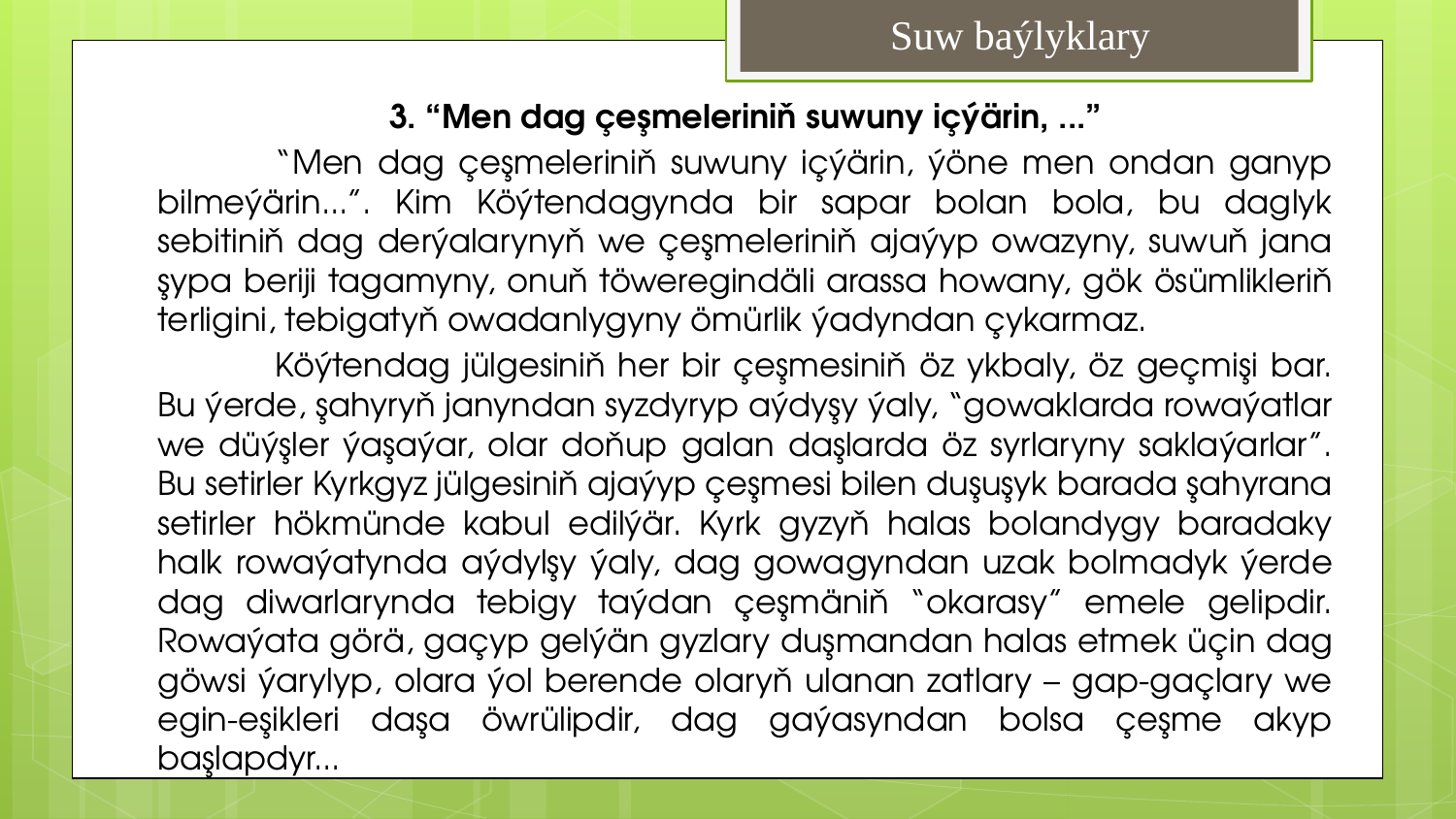

# Suw baýlyklary
3. “Men dag çeşmeleriniň suwuny içýärin, ...”
	“Men dag çeşmeleriniň suwuny içýärin, ýöne men ondan ganyp bilmeýärin...”. Kim Köýtendagynda bir sapar bolan bola, bu daglyk sebitiniň dag derýalarynyň we çeşmeleriniň ajaýyp owazyny, suwuň jana şypa beriji tagamyny, onuň töweregindäli arassa howany, gök ösümlikleriň terligini, tebigatyň owadanlygyny ömürlik ýadyndan çykarmaz.
	Köýtendag jülgesiniň her bir çeşmesiniň öz ykbaly, öz geçmişi bar. Bu ýerde, şahyryň janyndan syzdyryp aýdyşy ýaly, “gowaklarda rowaýatlar we düýşler ýaşaýar, olar doňup galan daşlarda öz syrlaryny saklaýarlar”. Bu setirler Kyrkgyz jülgesiniň ajaýyp çeşmesi bilen duşuşyk barada şahyrana setirler hökmünde kabul edilýär. Kyrk gyzyň halas bolandygy baradaky halk rowaýatynda aýdylşy ýaly, dag gowagyndan uzak bolmadyk ýerde dag diwarlarynda tebigy taýdan çeşmäniň “okarasy” emele gelipdir. Rowaýata görä, gaçyp gelýän gyzlary duşmandan halas etmek üçin dag göwsi ýarylyp, olara ýol berende olaryň ulanan zatlary – gap-gaçlary we egin-eşikleri daşa öwrülipdir, dag gaýasyndan bolsa çeşme akyp başlapdyr...